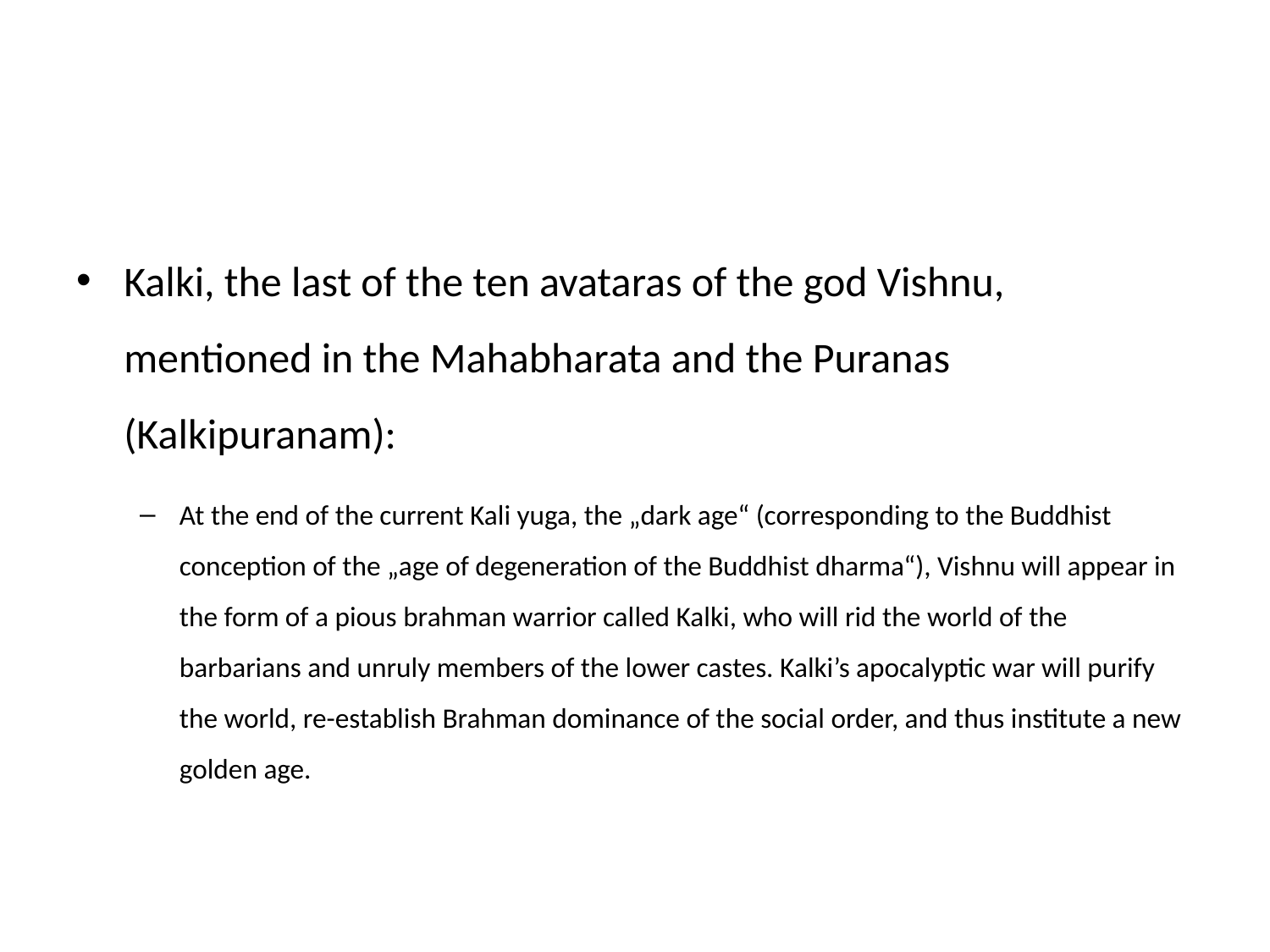

#
Kalki, the last of the ten avataras of the god Vishnu, mentioned in the Mahabharata and the Puranas (Kalkipuranam):
At the end of the current Kali yuga, the „dark age“ (corresponding to the Buddhist conception of the „age of degeneration of the Buddhist dharma“), Vishnu will appear in the form of a pious brahman warrior called Kalki, who will rid the world of the barbarians and unruly members of the lower castes. Kalki’s apocalyptic war will purify the world, re-establish Brahman dominance of the social order, and thus institute a new golden age.